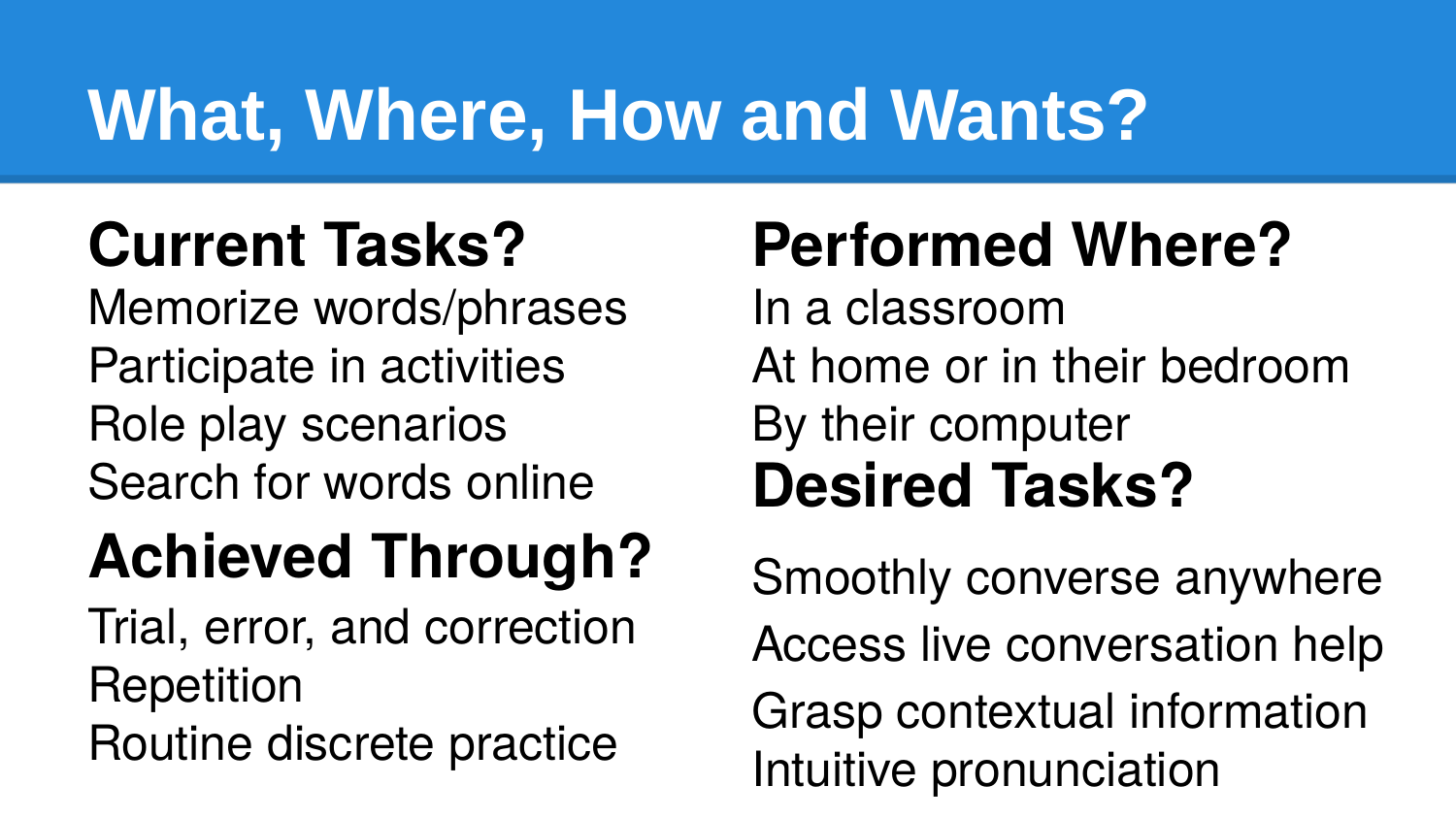

# What, Where, How and Wants?
Current Tasks?

Performed Where?
In a classroom
At home or in their bedroom
By their computer

Memorize words/phrases
Participate in activities
Role play scenarios
Search for words online
Desired Tasks?
Achieved Through?
Smoothly converse anywhere
Access live conversation help
Grasp contextual information
Intuitive pronunciation

Trial, error, and correction
Repetition
Routine discrete practice